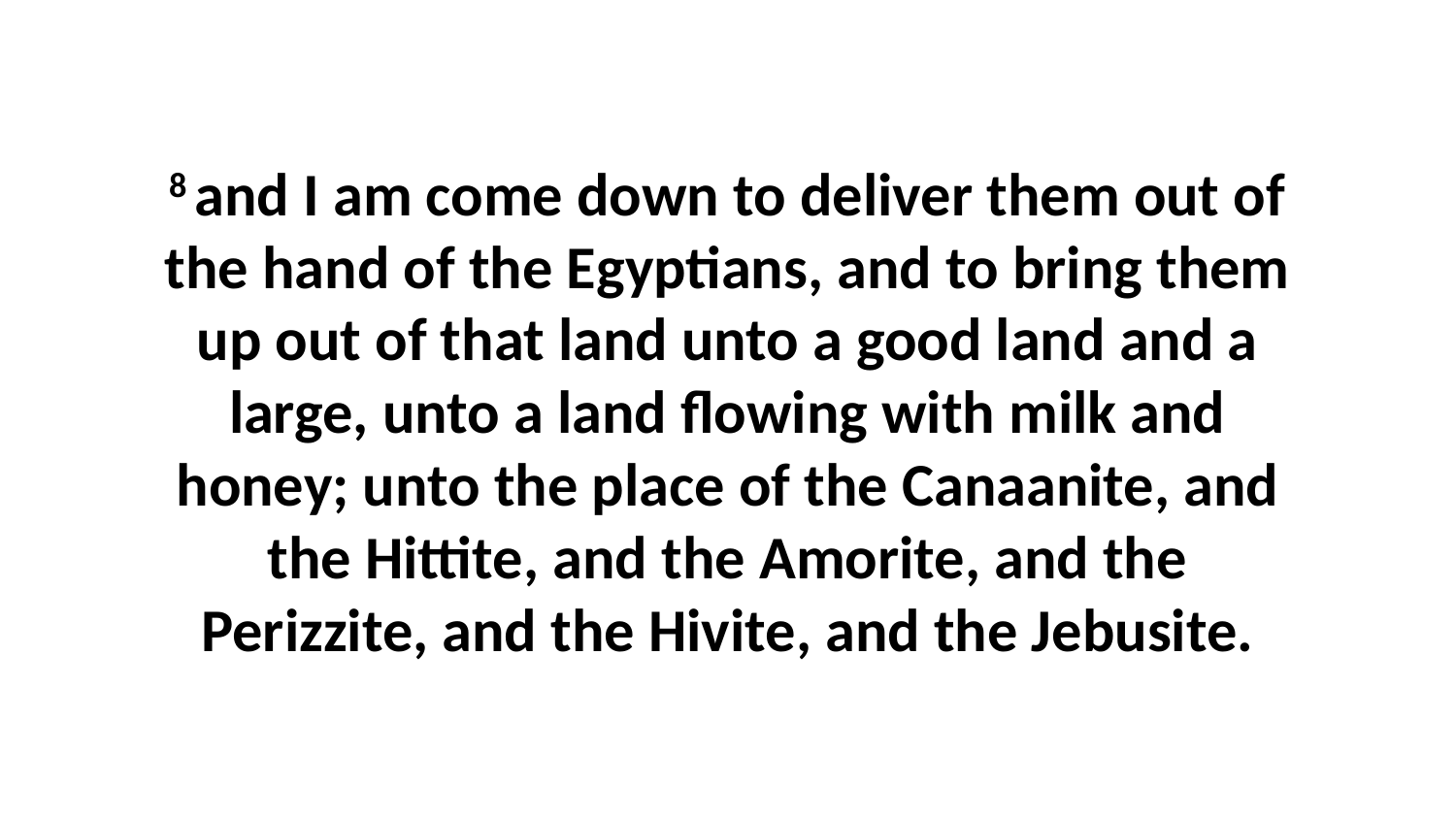

8 and I am come down to deliver them out of the hand of the Egyptians, and to bring them up out of that land unto a good land and a large, unto a land flowing with milk and honey; unto the place of the Canaanite, and the Hittite, and the Amorite, and the Perizzite, and the Hivite, and the Jebusite.